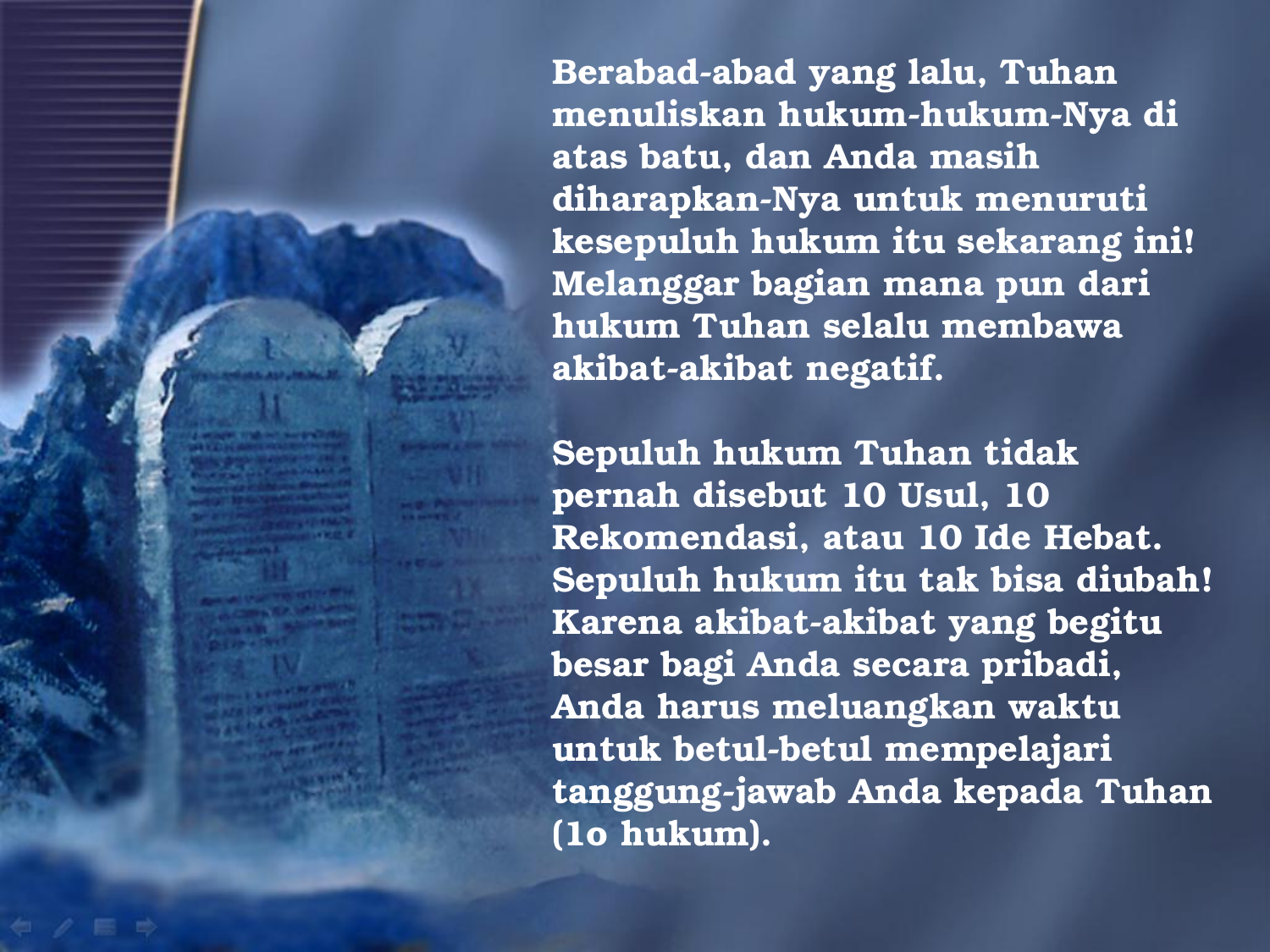

Berabad-abad yang lalu, Tuhan menuliskan hukum-hukum-Nya di atas batu, dan Anda masih diharapkan-Nya untuk menuruti kesepuluh hukum itu sekarang ini! Melanggar bagian mana pun dari hukum Tuhan selalu membawa akibat-akibat negatif.

Sepuluh hukum Tuhan tidak pernah disebut 10 Usul, 10 Rekomendasi, atau 10 Ide Hebat. Sepuluh hukum itu tak bisa diubah! Karena akibat-akibat yang begitu besar bagi Anda secara pribadi, Anda harus meluangkan waktu untuk betul-betul mempelajari tanggung-jawab Anda kepada Tuhan (1o hukum).